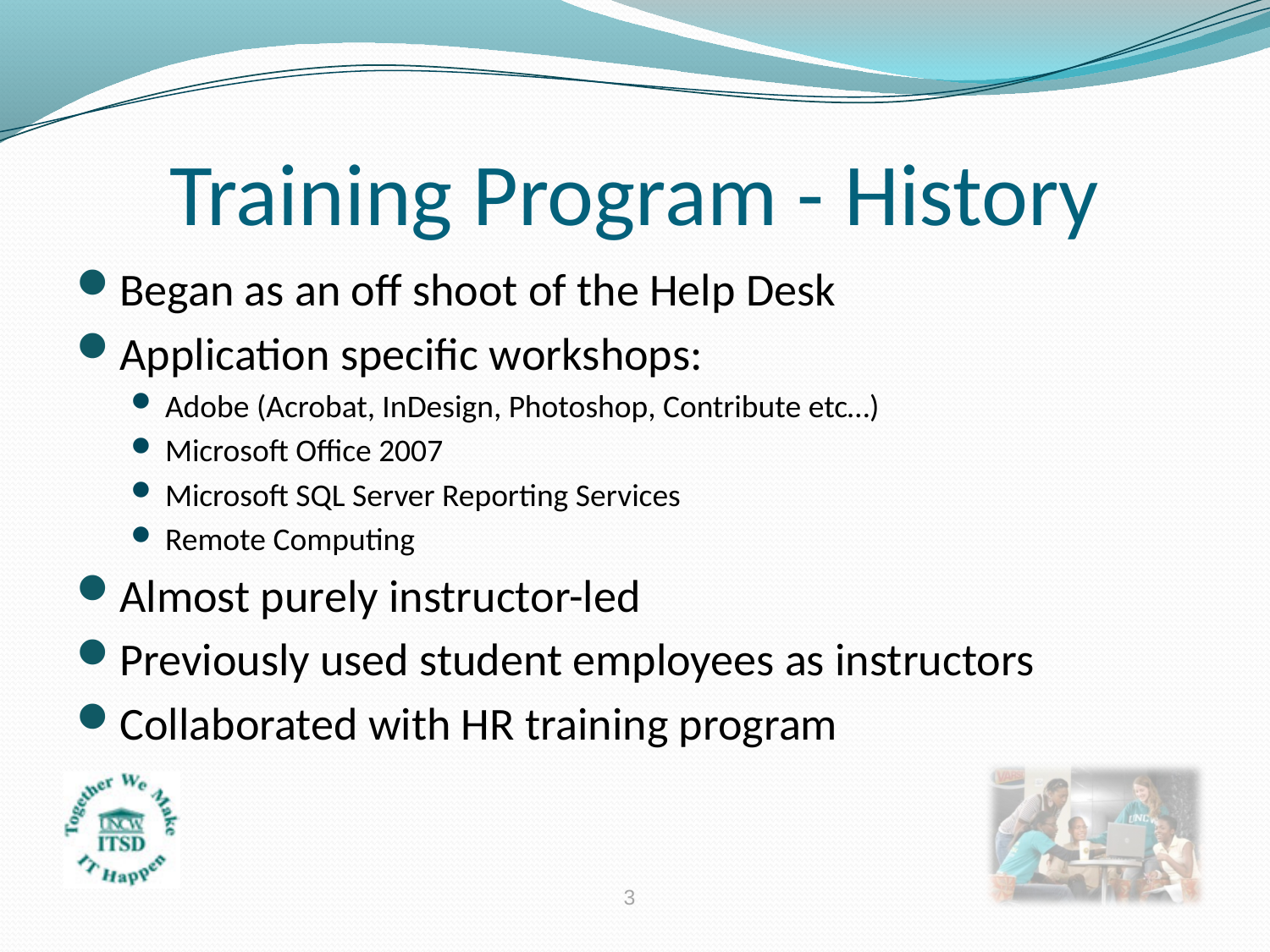

# Training Program - History
Began as an off shoot of the Help Desk
Application specific workshops:
Adobe (Acrobat, InDesign, Photoshop, Contribute etc…)
Microsoft Office 2007
Microsoft SQL Server Reporting Services
Remote Computing
Almost purely instructor-led
Previously used student employees as instructors
Collaborated with HR training program